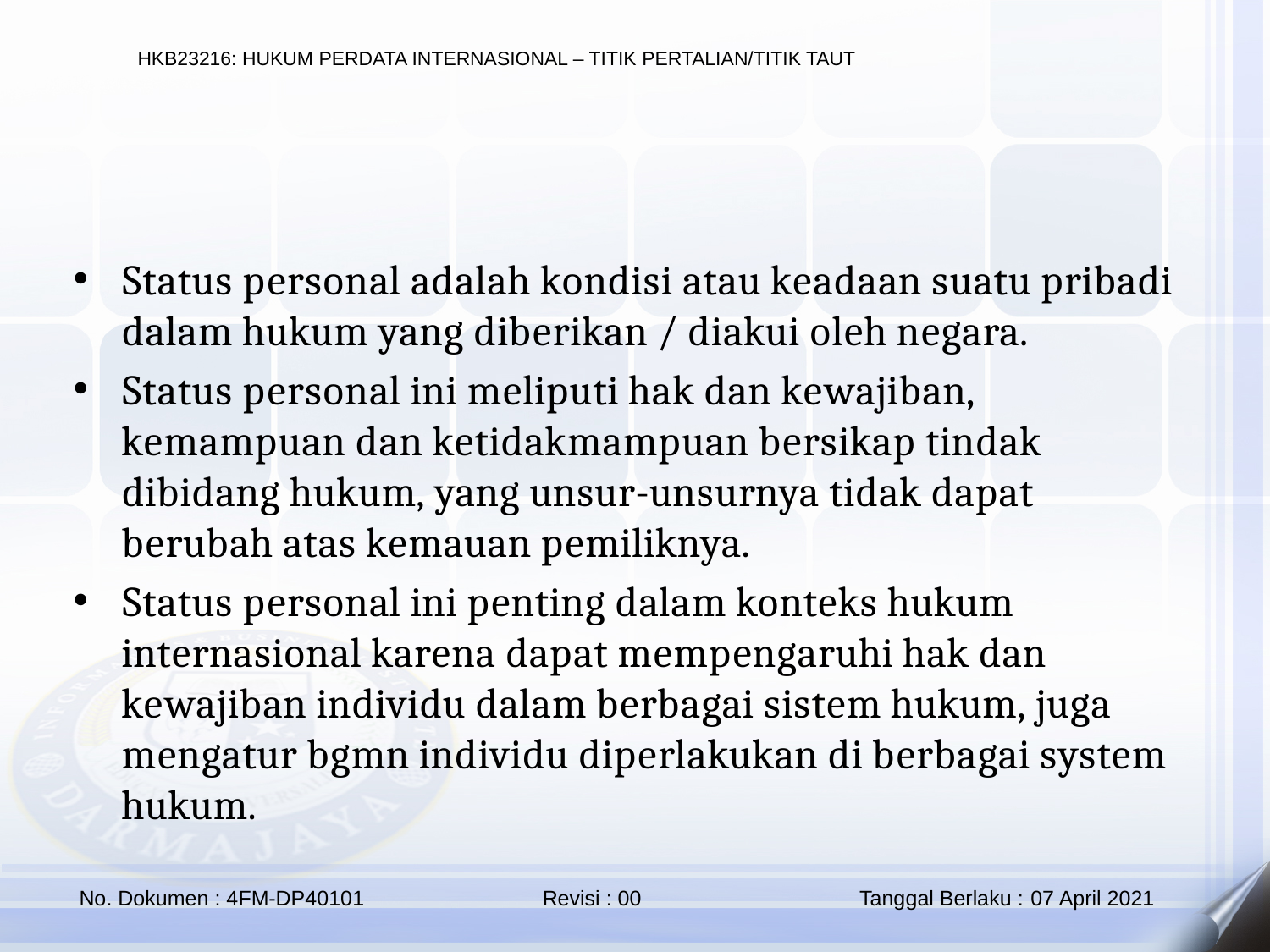

Status personal adalah kondisi atau keadaan suatu pribadi dalam hukum yang diberikan / diakui oleh negara.
Status personal ini meliputi hak dan kewajiban, kemampuan dan ketidakmampuan bersikap tindak dibidang hukum, yang unsur-unsurnya tidak dapat berubah atas kemauan pemiliknya.
Status personal ini penting dalam konteks hukum internasional karena dapat mempengaruhi hak dan kewajiban individu dalam berbagai sistem hukum, juga mengatur bgmn individu diperlakukan di berbagai system hukum.